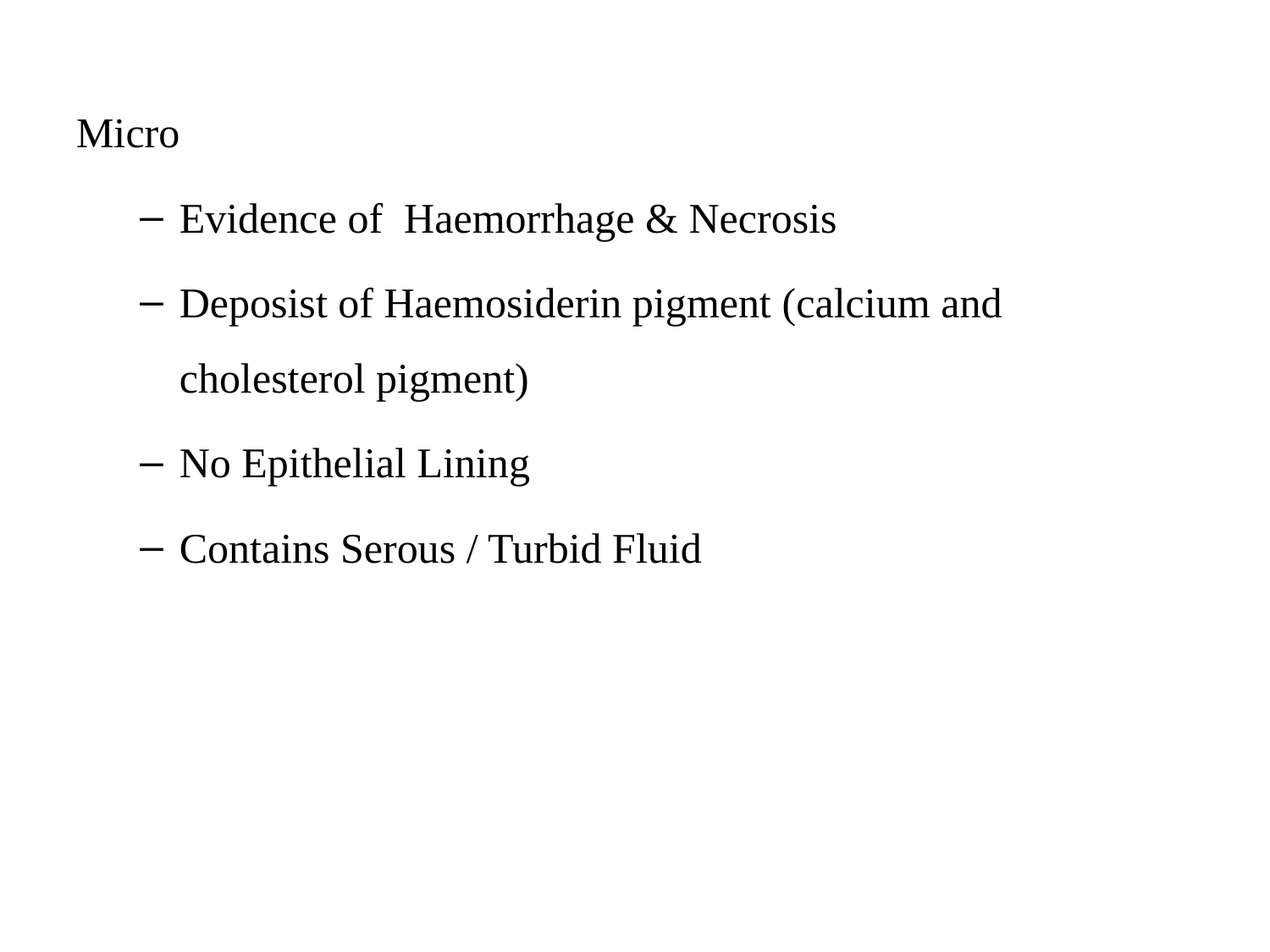

Micro
Evidence of  Haemorrhage & Necrosis
Deposist of Haemosiderin pigment (calcium and cholesterol pigment)
No Epithelial Lining
Contains Serous / Turbid Fluid